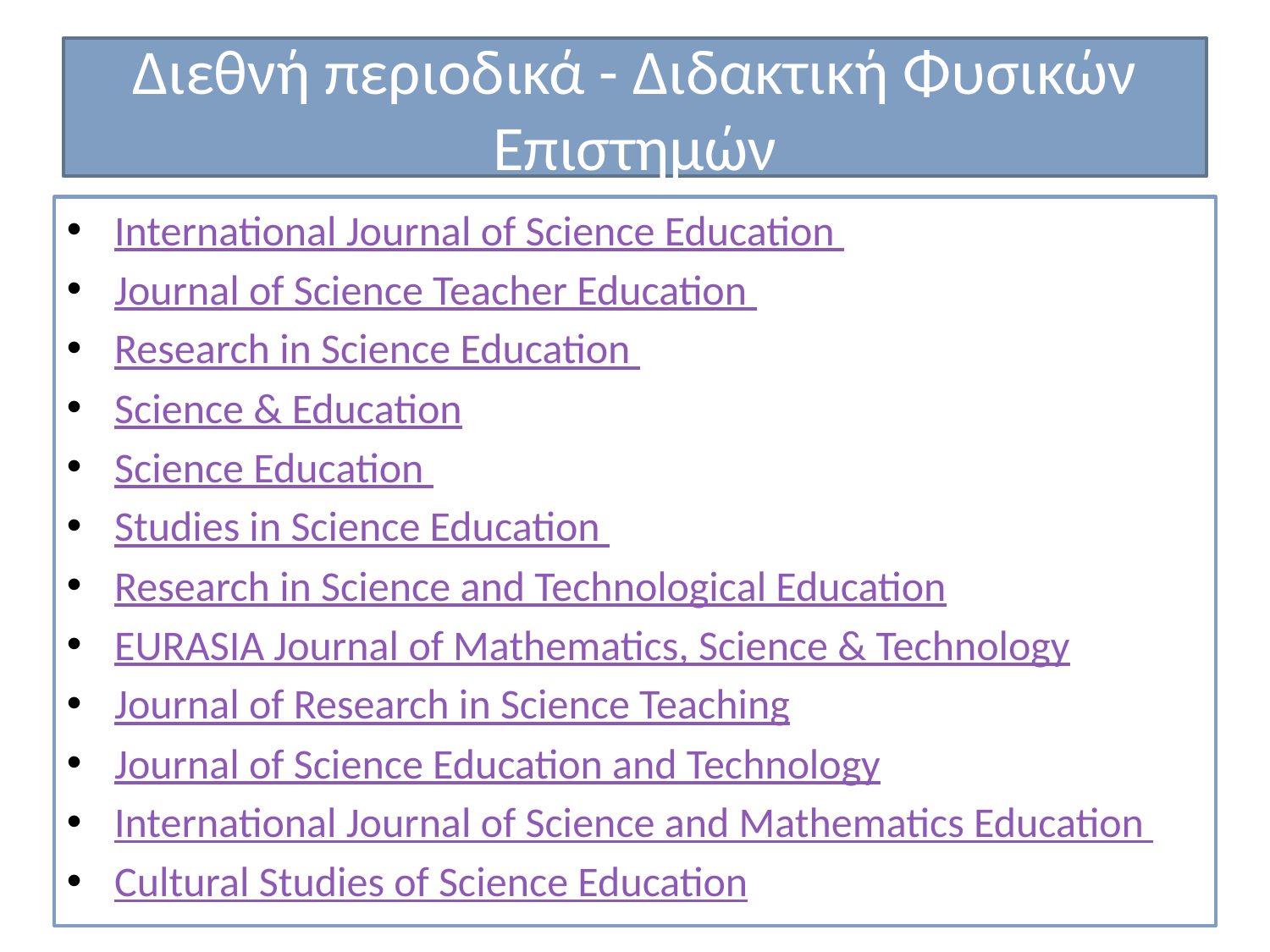

# Διεθνή περιοδικά - Διδακτική Φυσικών Επιστημών
International Journal of Science Education
Journal of Science Teacher Education
Research in Science Education
Science & Education
Science Education
Studies in Science Education
Research in Science and Technological Education
EURASIA Journal of Mathematics, Science & Technology
Journal of Research in Science Teaching
Journal of Science Education and Technology
International Journal of Science and Mathematics Education
Cultural Studies of Science Education